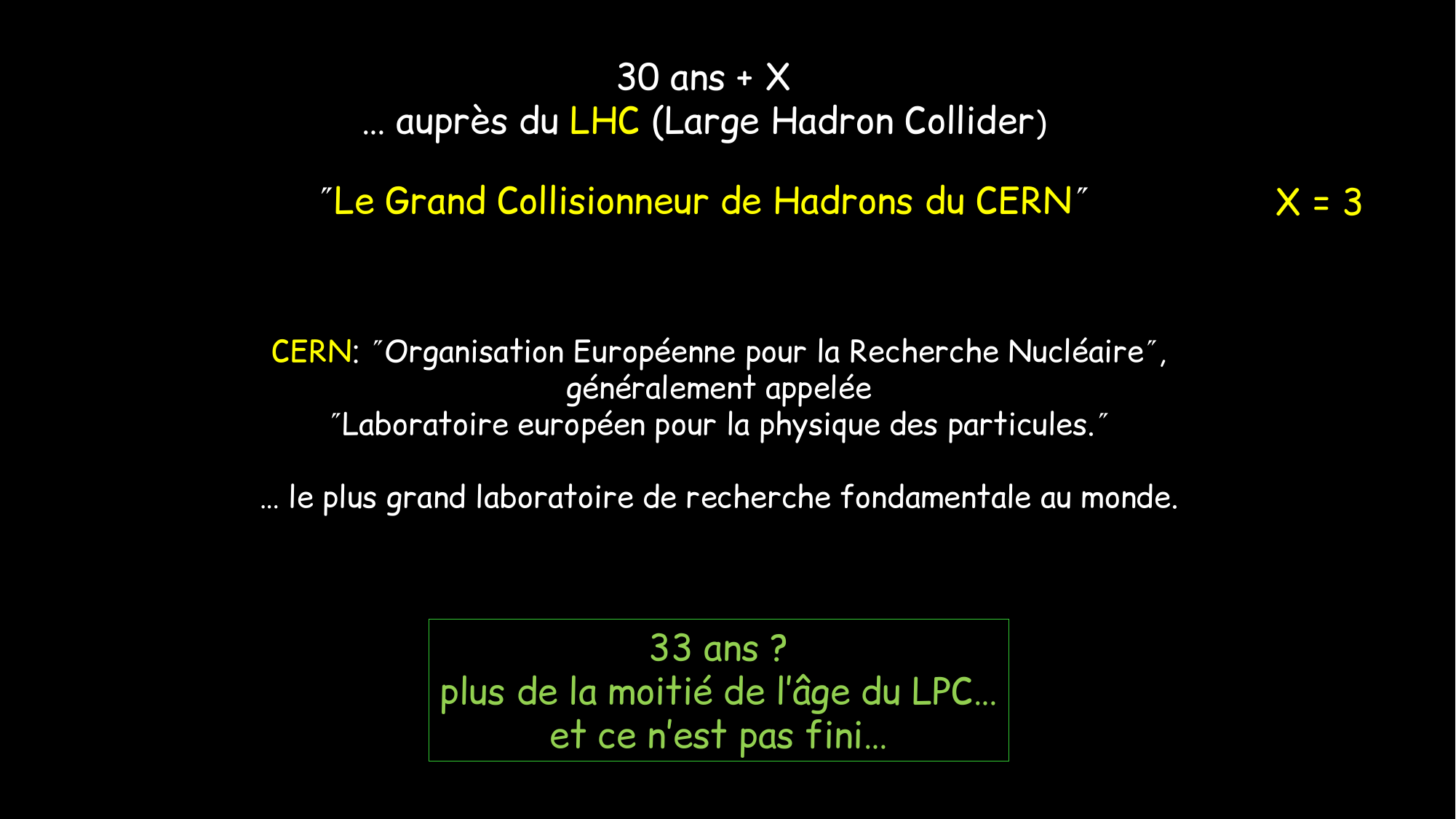

30 ans + X
… auprès du LHC (Large Hadron Collider)

″Le Grand Collisionneur de Hadrons du CERN″
X = 3
CERN: ″Organisation Européenne pour la Recherche Nucléaire″,
généralement appelée
″Laboratoire européen pour la physique des particules.″

… le plus grand laboratoire de recherche fondamentale au monde.
33 ans ?
plus de la moitié de l’âge du LPC…
et ce n’est pas fini…